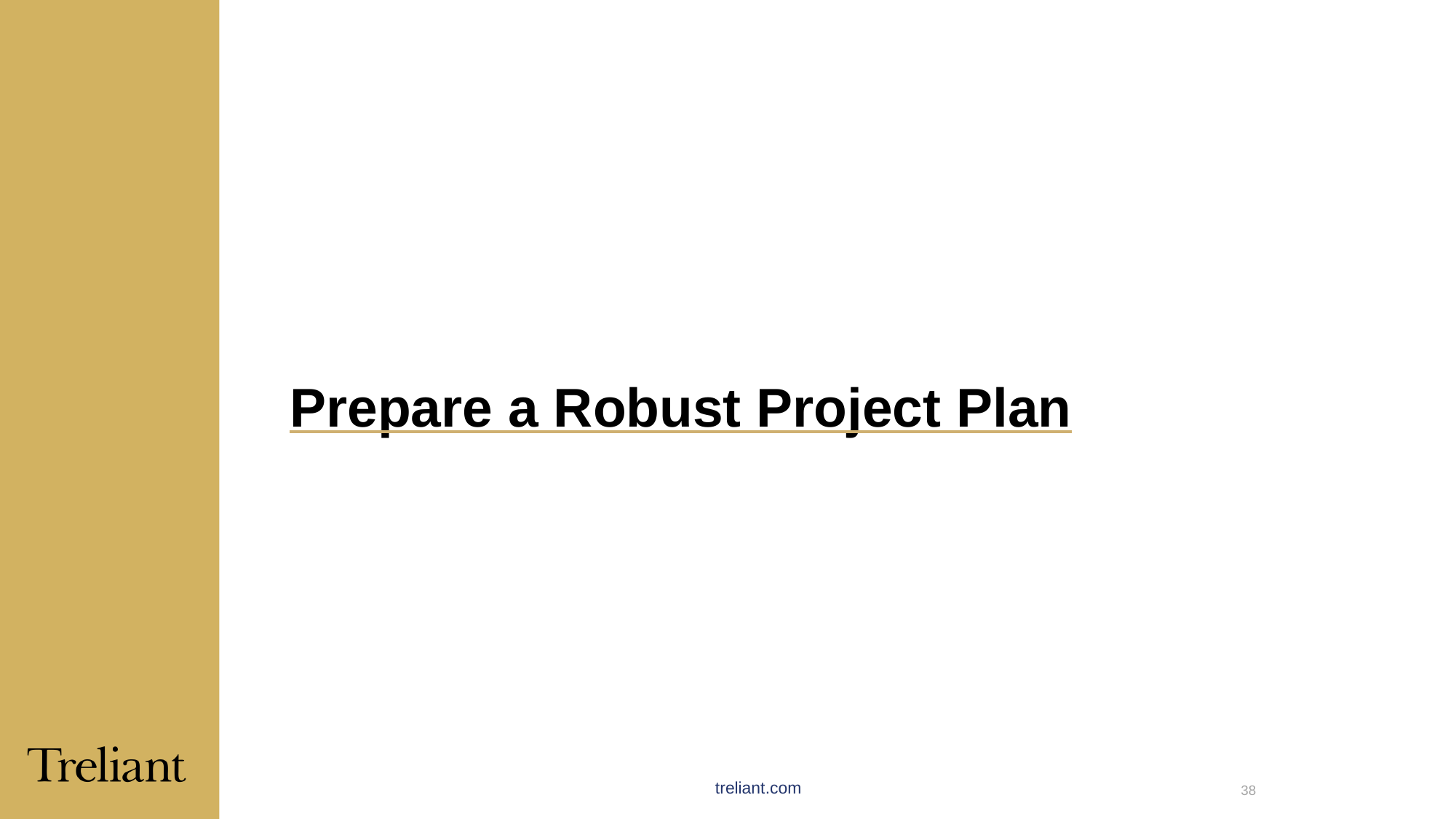

# Prepare a Robust Project Plan
38